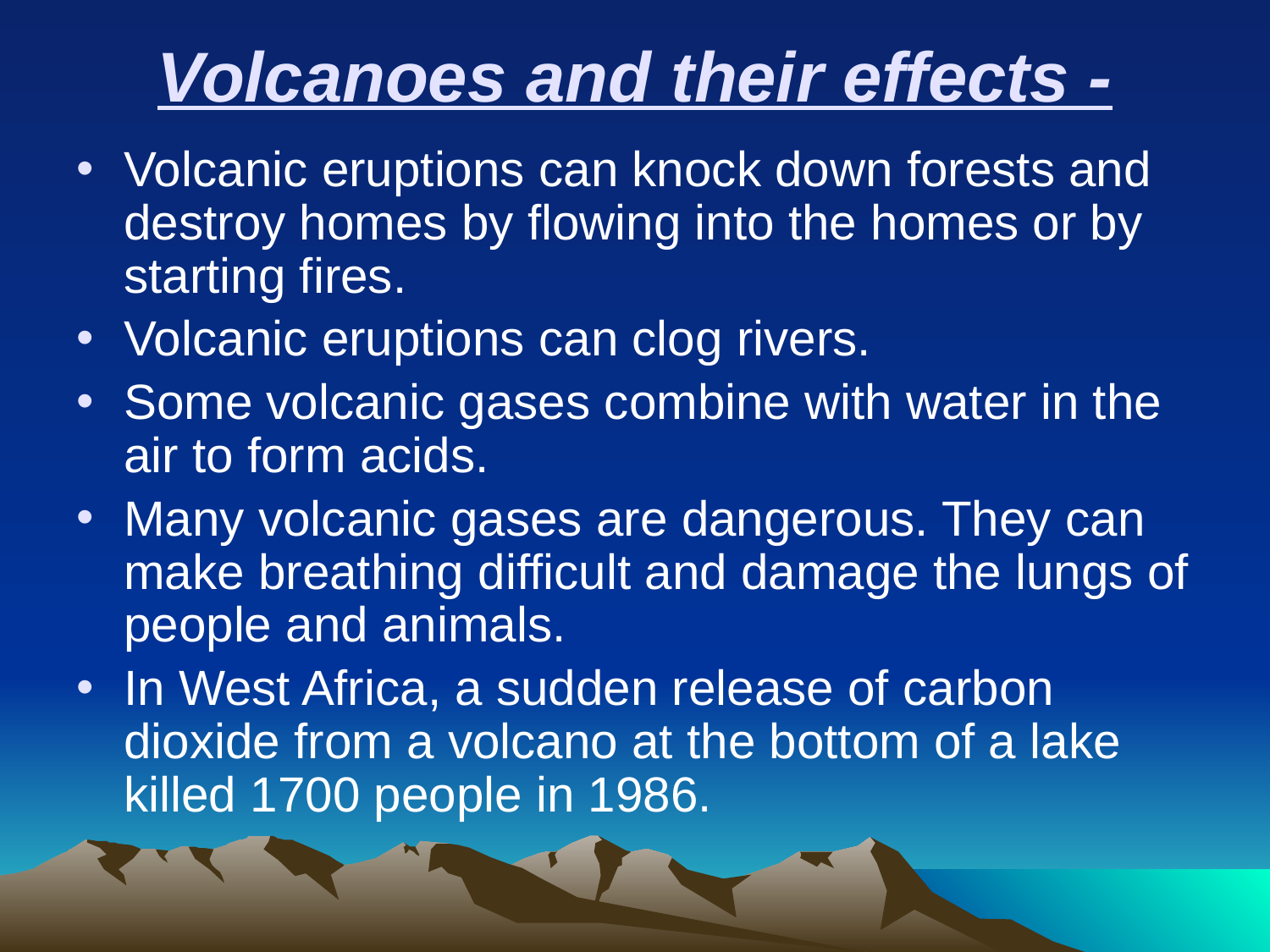

# Volcanoes and their effects -
Volcanic eruptions can knock down forests and destroy homes by flowing into the homes or by starting fires.
Volcanic eruptions can clog rivers.
Some volcanic gases combine with water in the air to form acids.
Many volcanic gases are dangerous. They can make breathing difficult and damage the lungs of people and animals.
In West Africa, a sudden release of carbon dioxide from a volcano at the bottom of a lake killed 1700 people in 1986.